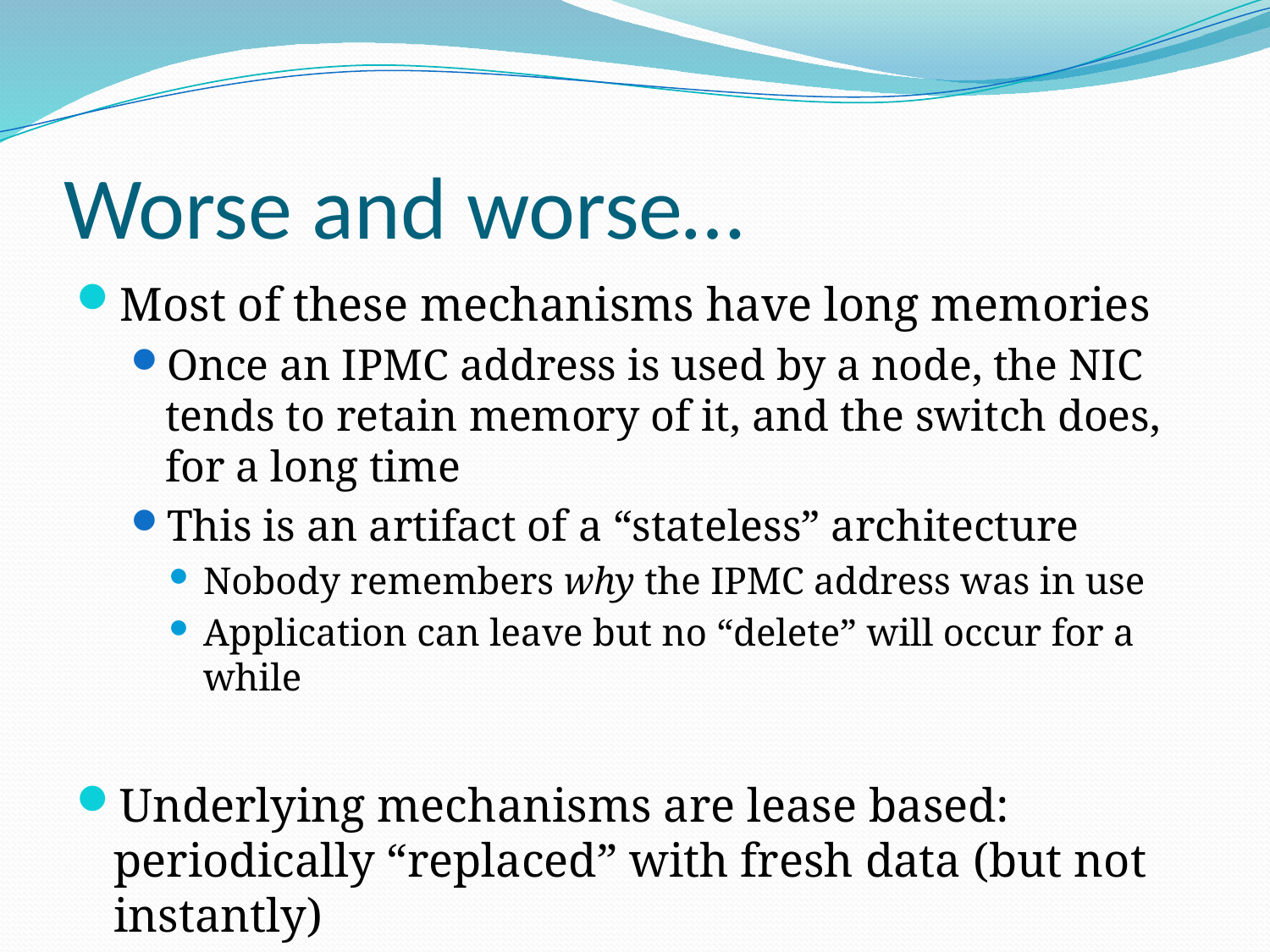

# Worse and worse…
Most of these mechanisms have long memories
Once an IPMC address is used by a node, the NIC tends to retain memory of it, and the switch does, for a long time
This is an artifact of a “stateless” architecture
Nobody remembers why the IPMC address was in use
Application can leave but no “delete” will occur for a while

Underlying mechanisms are lease based: periodically “replaced” with fresh data (but not instantly)